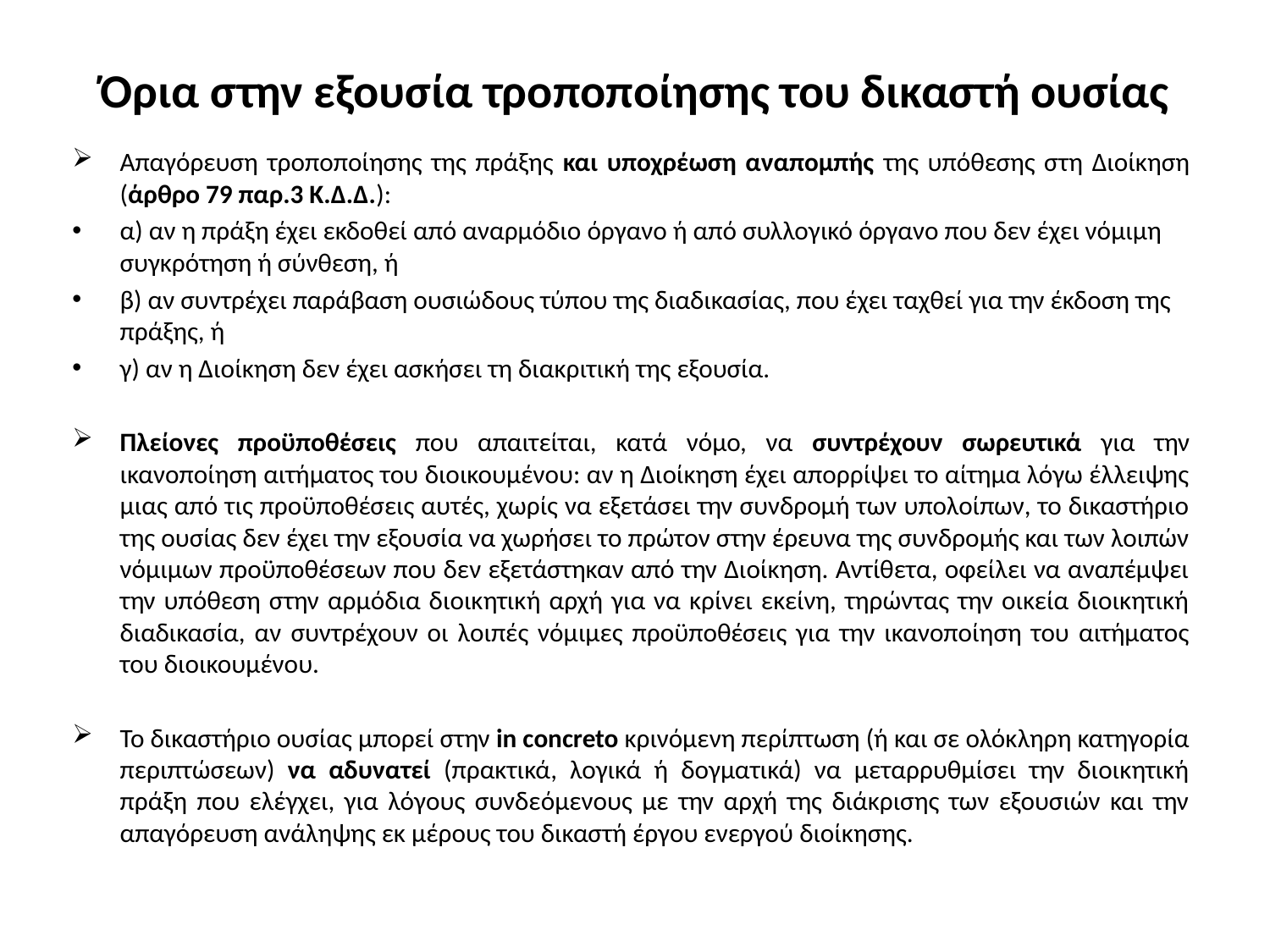

# Όρια στην εξουσία τροποποίησης του δικαστή ουσίας
Απαγόρευση τροποποίησης της πράξης και υποχρέωση αναπομπής της υπόθεσης στη Διοίκηση (άρθρο 79 παρ.3 Κ.Δ.Δ.):
α) αν η πράξη έχει εκδοθεί από αναρμόδιο όργανο ή από συλλογικό όργανο που δεν έχει νόμιμη συγκρότηση ή σύνθεση, ή
β) αν συντρέχει παράβαση ουσιώδους τύπου της διαδικασίας, που έχει ταχθεί για την έκδοση της πράξης, ή
γ) αν η Διοίκηση δεν έχει ασκήσει τη διακριτική της εξουσία.

Πλείονες προϋποθέσεις που απαιτείται, κατά νόμο, να συντρέχουν σωρευτικά για την ικανοποίηση αιτήματος του διοικουμένου: αν η Διοίκηση έχει απορρίψει το αίτημα λόγω έλλειψης μιας από τις προϋποθέσεις αυτές, χωρίς να εξετάσει την συνδρομή των υπολοίπων, το δικαστήριο της ουσίας δεν έχει την εξουσία να χωρήσει το πρώτον στην έρευνα της συνδρομής και των λοιπών νόμιμων προϋποθέσεων που δεν εξετάστηκαν από την Διοίκηση. Αντίθετα, οφείλει να αναπέμψει την υπόθεση στην αρμόδια διοικητική αρχή για να κρίνει εκείνη, τηρώντας την οικεία διοικητική διαδικασία, αν συντρέχουν οι λοιπές νόμιμες προϋποθέσεις για την ικανοποίηση του αιτήματος του διοικουμένου.

Το δικαστήριο ουσίας μπορεί στην in concreto κρινόμενη περίπτωση (ή και σε ολόκληρη κατηγορία περιπτώσεων) να αδυνατεί (πρακτικά, λογικά ή δογματικά) να μεταρρυθμίσει την διοικητική πράξη που ελέγχει, για λόγους συνδεόμενους με την αρχή της διάκρισης των εξουσιών και την απαγόρευση ανάληψης εκ μέρους του δικαστή έργου ενεργού διοίκησης.